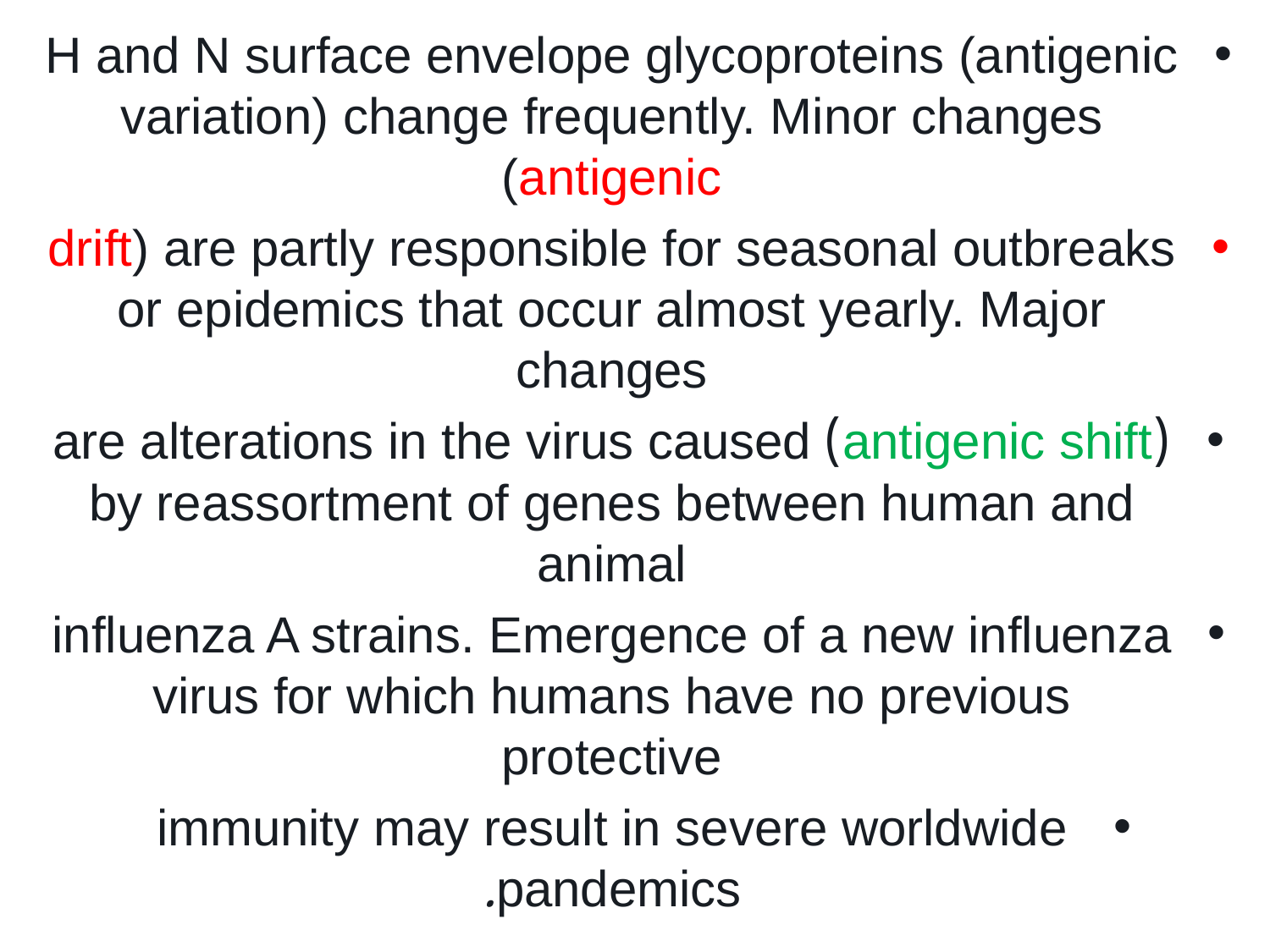

H and N surface envelope glycoproteins (antigenic variation) change frequently. Minor changes (antigenic
drift) are partly responsible for seasonal outbreaks or epidemics that occur almost yearly. Major changes
(antigenic shift) are alterations in the virus caused by reassortment of genes between human and animal
influenza A strains. Emergence of a new influenza virus for which humans have no previous protective
immunity may result in severe worldwide pandemics.